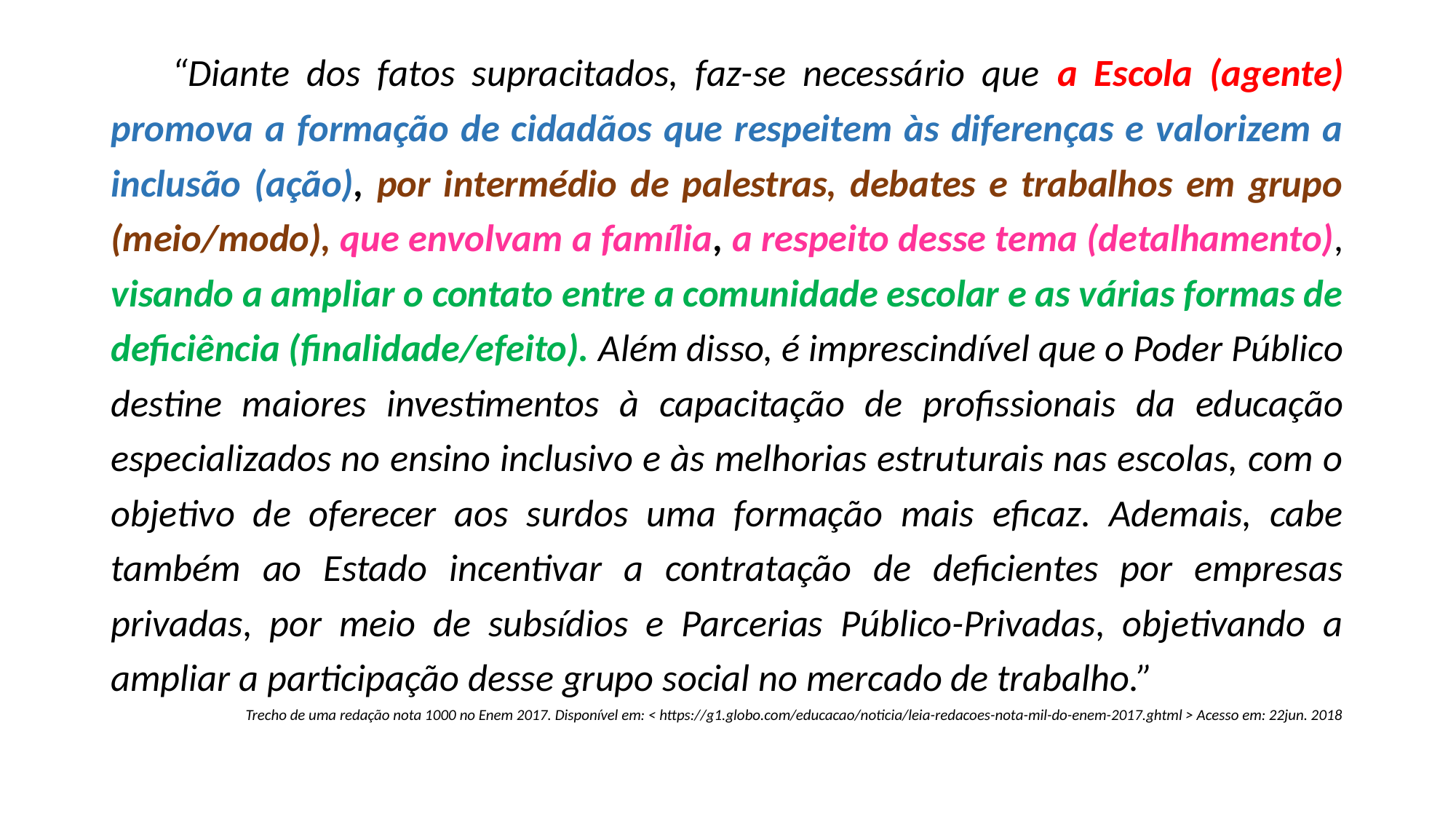

“Diante dos fatos supracitados, faz-se necessário que a Escola (agente) promova a formação de cidadãos que respeitem às diferenças e valorizem a inclusão (ação), por intermédio de palestras, debates e trabalhos em grupo (meio/modo), que envolvam a família, a respeito desse tema (detalhamento), visando a ampliar o contato entre a comunidade escolar e as várias formas de deficiência (finalidade/efeito). Além disso, é imprescindível que o Poder Público destine maiores investimentos à capacitação de profissionais da educação especializados no ensino inclusivo e às melhorias estruturais nas escolas, com o objetivo de oferecer aos surdos uma formação mais eficaz. Ademais, cabe também ao Estado incentivar a contratação de deficientes por empresas privadas, por meio de subsídios e Parcerias Público-Privadas, objetivando a ampliar a participação desse grupo social no mercado de trabalho.”
Trecho de uma redação nota 1000 no Enem 2017. Disponível em: < https://g1.globo.com/educacao/noticia/leia-redacoes-nota-mil-do-enem-2017.ghtml > Acesso em: 22jun. 2018